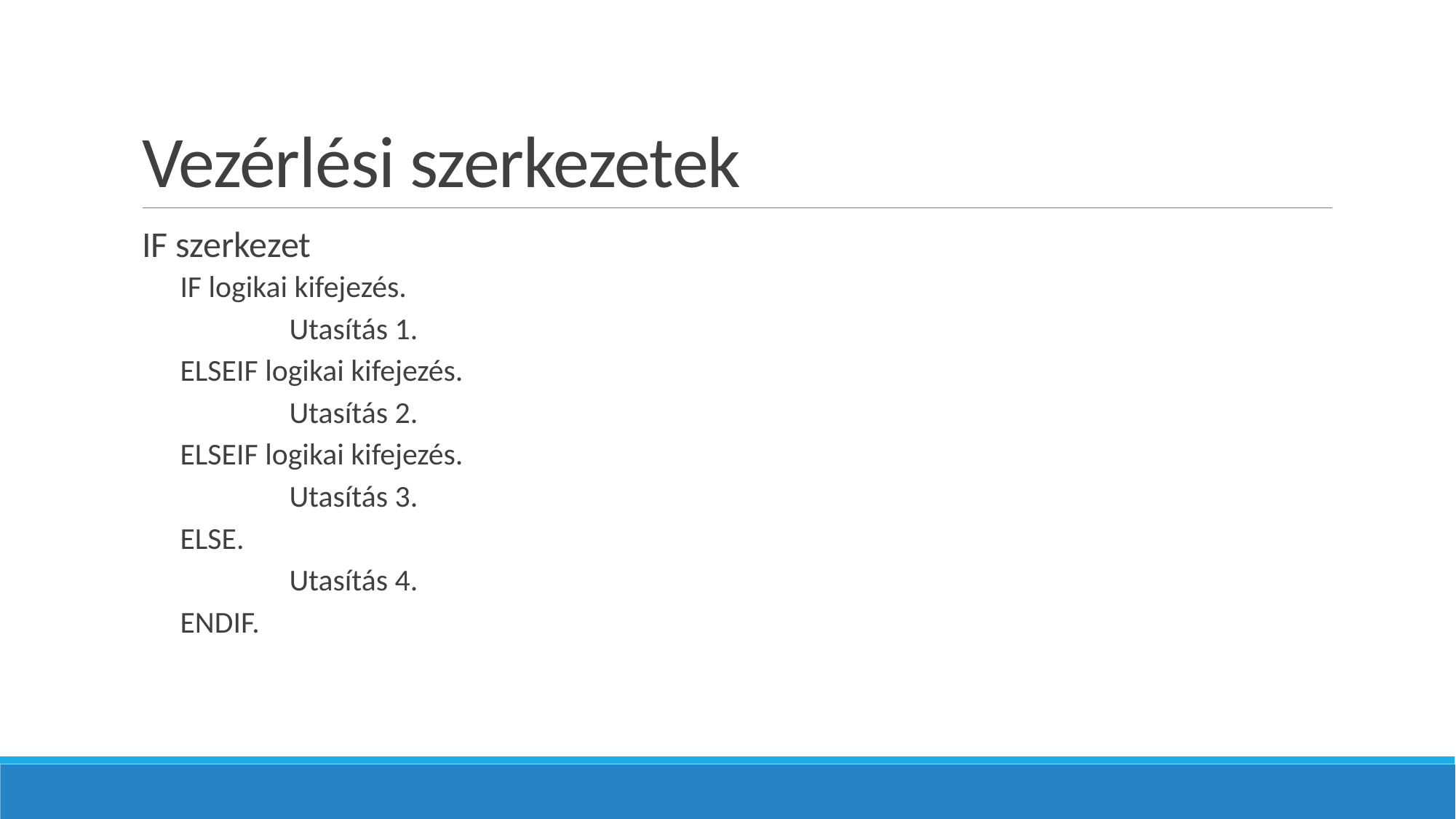

# Vezérlési szerkezetek
IF szerkezet
IF logikai kifejezés.
	Utasítás 1.
ELSEIF logikai kifejezés.
	Utasítás 2.
ELSEIF logikai kifejezés.
	Utasítás 3.
ELSE.
	Utasítás 4.
ENDIF.